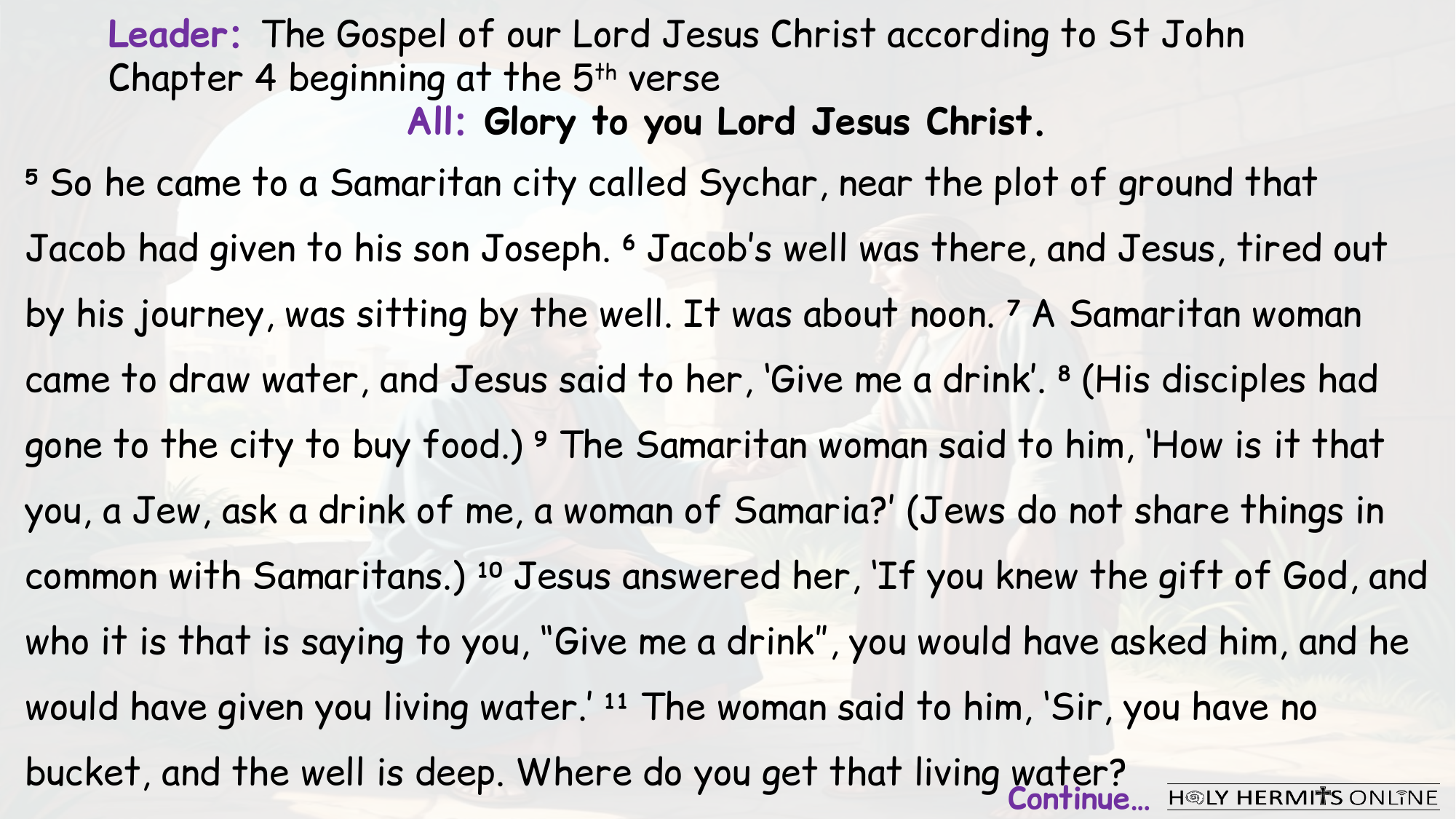

Leader: The Gospel of our Lord Jesus Christ according to St John Chapter 4 beginning at the 5th verse
All: Glory to you Lord Jesus Christ.

5 So he came to a Samaritan city called Sychar, near the plot of ground that Jacob had given to his son Joseph. 6 Jacob’s well was there, and Jesus, tired out by his journey, was sitting by the well. It was about noon. 7 A Samaritan woman came to draw water, and Jesus said to her, ‘Give me a drink’. 8 (His disciples had gone to the city to buy food.) 9 The Samaritan woman said to him, ‘How is it that you, a Jew, ask a drink of me, a woman of Samaria?’ (Jews do not share things in common with Samaritans.) 10 Jesus answered her, ‘If you knew the gift of God, and who it is that is saying to you, “Give me a drink”, you would have asked him, and he would have given you living water.’ 11 The woman said to him, ‘Sir, you have no bucket, and the well is deep. Where do you get that living water?
Continue…